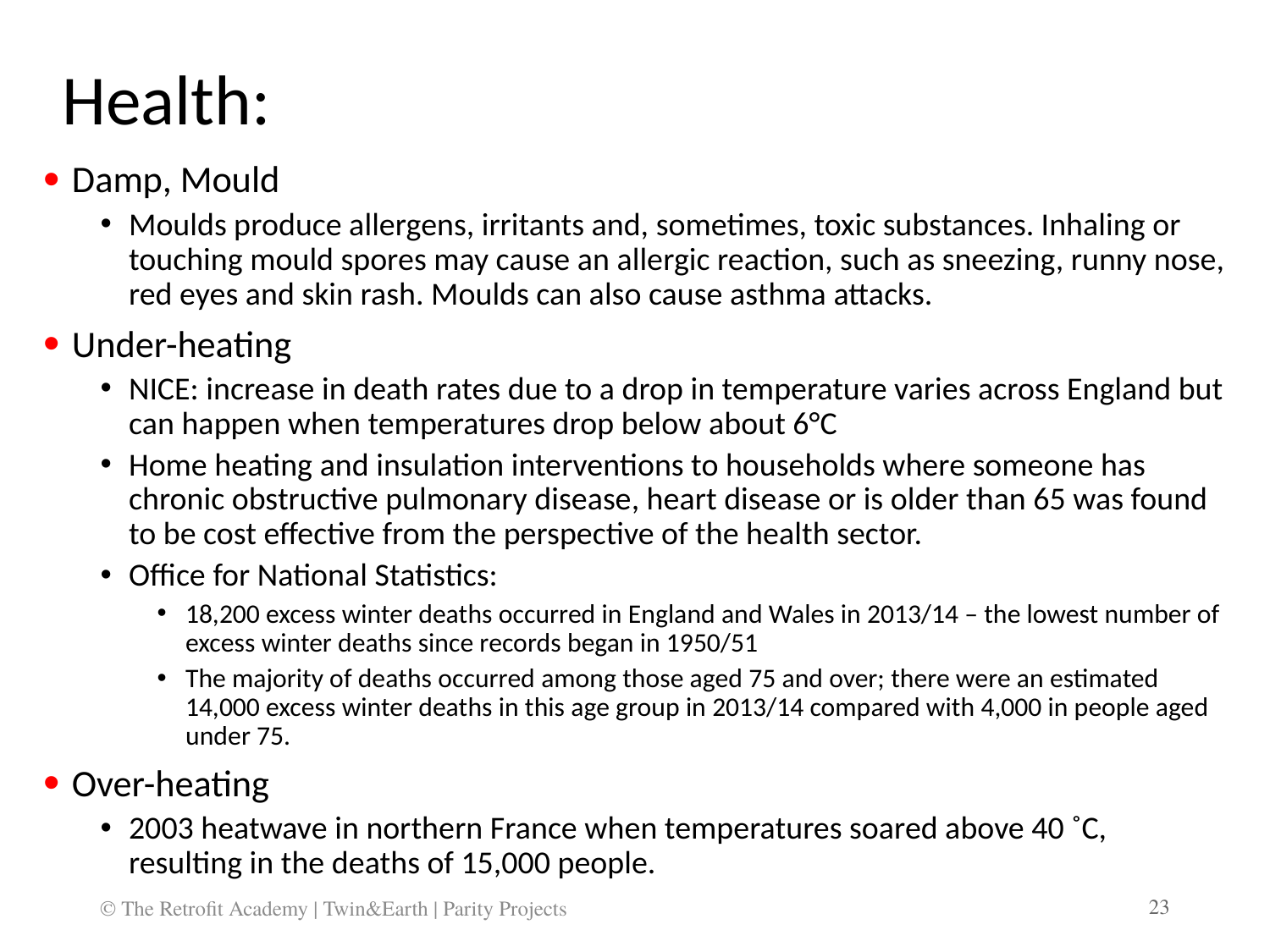

# Health:
Damp, Mould
Moulds produce allergens, irritants and, sometimes, toxic substances. Inhaling or touching mould spores may cause an allergic reaction, such as sneezing, runny nose, red eyes and skin rash. Moulds can also cause asthma attacks.
Under-heating
NICE: increase in death rates due to a drop in temperature varies across England but can happen when temperatures drop below about 6°C
Home heating and insulation interventions to households where someone has chronic obstructive pulmonary disease, heart disease or is older than 65 was found to be cost effective from the perspective of the health sector.
Office for National Statistics:
18,200 excess winter deaths occurred in England and Wales in 2013/14 – the lowest number of excess winter deaths since records began in 1950/51
The majority of deaths occurred among those aged 75 and over; there were an estimated 14,000 excess winter deaths in this age group in 2013/14 compared with 4,000 in people aged under 75.
Over-heating
2003 heatwave in northern France when temperatures soared above 40 ˚C, resulting in the deaths of 15,000 people.
© The Retrofit Academy | Twin&Earth | Parity Projects
23